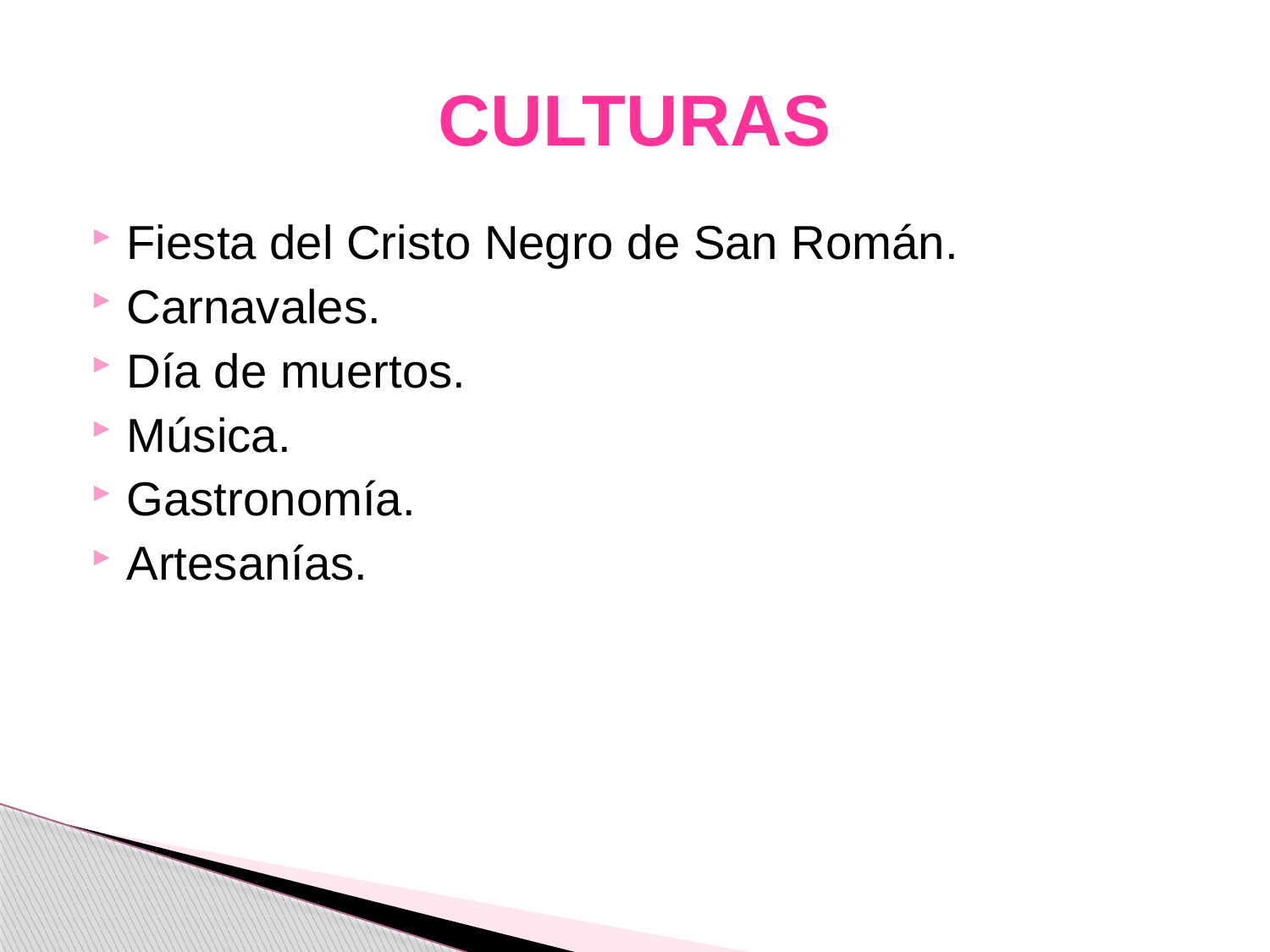

# CULTURAS
Fiesta del Cristo Negro de San Román.
Carnavales.
Día de muertos.
Música.
Gastronomía.
Artesanías.